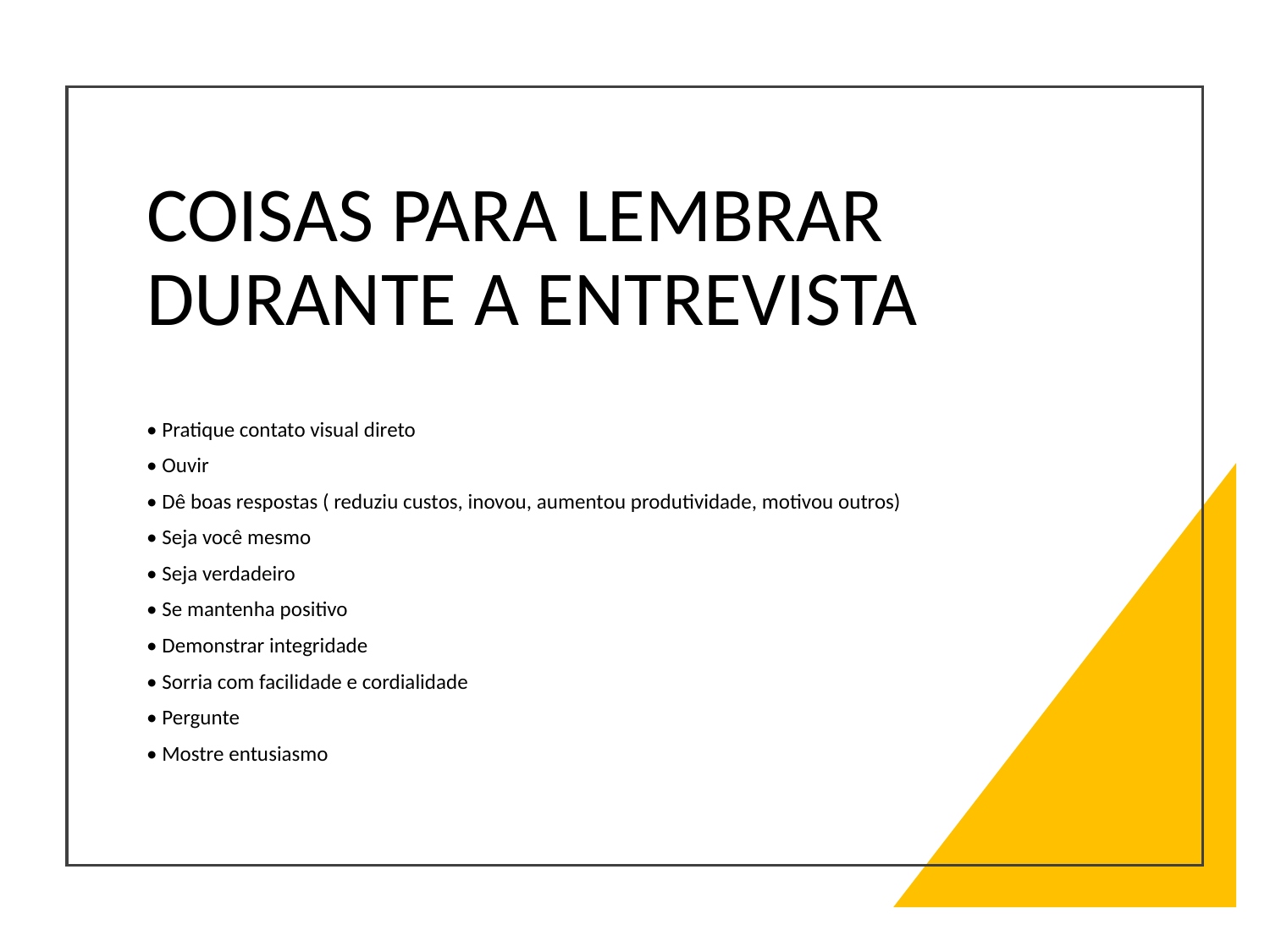

# COISAS PARA LEMBRAR DURANTE A ENTREVISTA
• Pratique contato visual direto
• Ouvir
• Dê boas respostas ( reduziu custos, inovou, aumentou produtividade, motivou outros)
• Seja você mesmo
• Seja verdadeiro
• Se mantenha positivo
• Demonstrar integridade
• Sorria com facilidade e cordialidade
• Pergunte
• Mostre entusiasmo